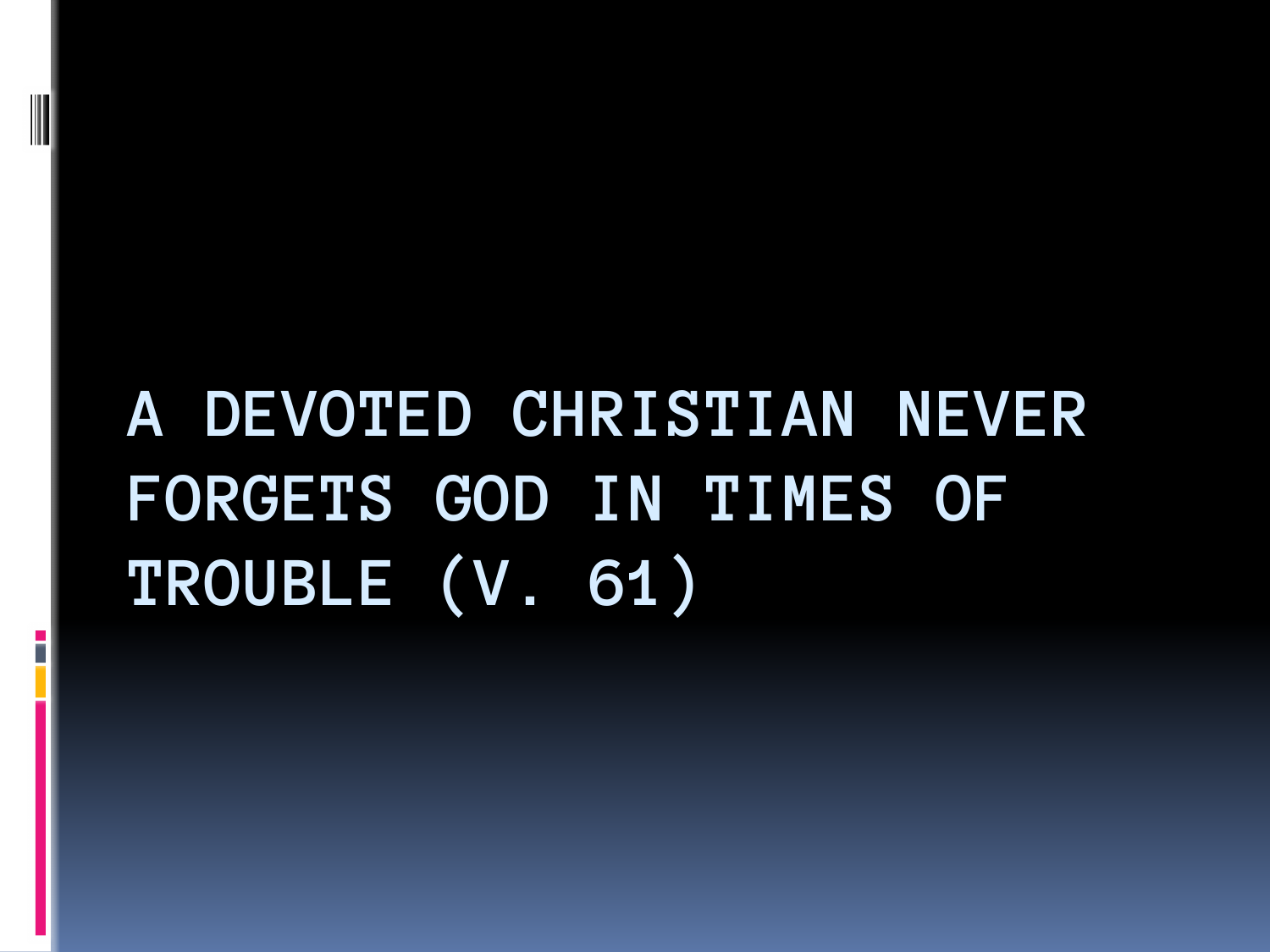

# A Devoted Christian Never Forgets God in Times of Trouble (v. 61)